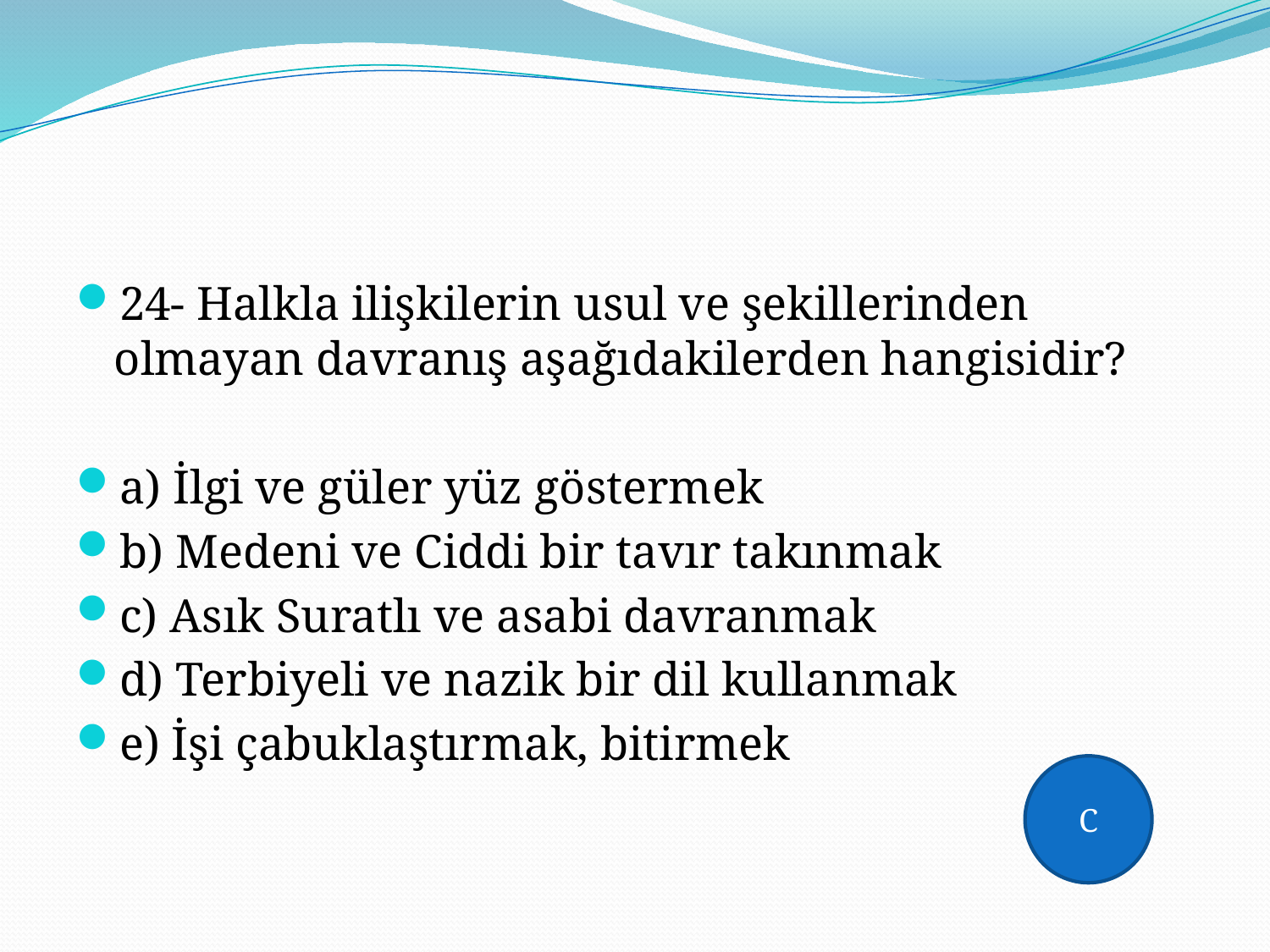

#
24- Halkla ilişkilerin usul ve şekillerinden olmayan davranış aşağıdakilerden hangisidir?

a) İlgi ve güler yüz göstermek
b) Medeni ve Ciddi bir tavır takınmak
c) Asık Suratlı ve asabi davranmak
d) Terbiyeli ve nazik bir dil kullanmak
e) İşi çabuklaştırmak, bitirmek
C